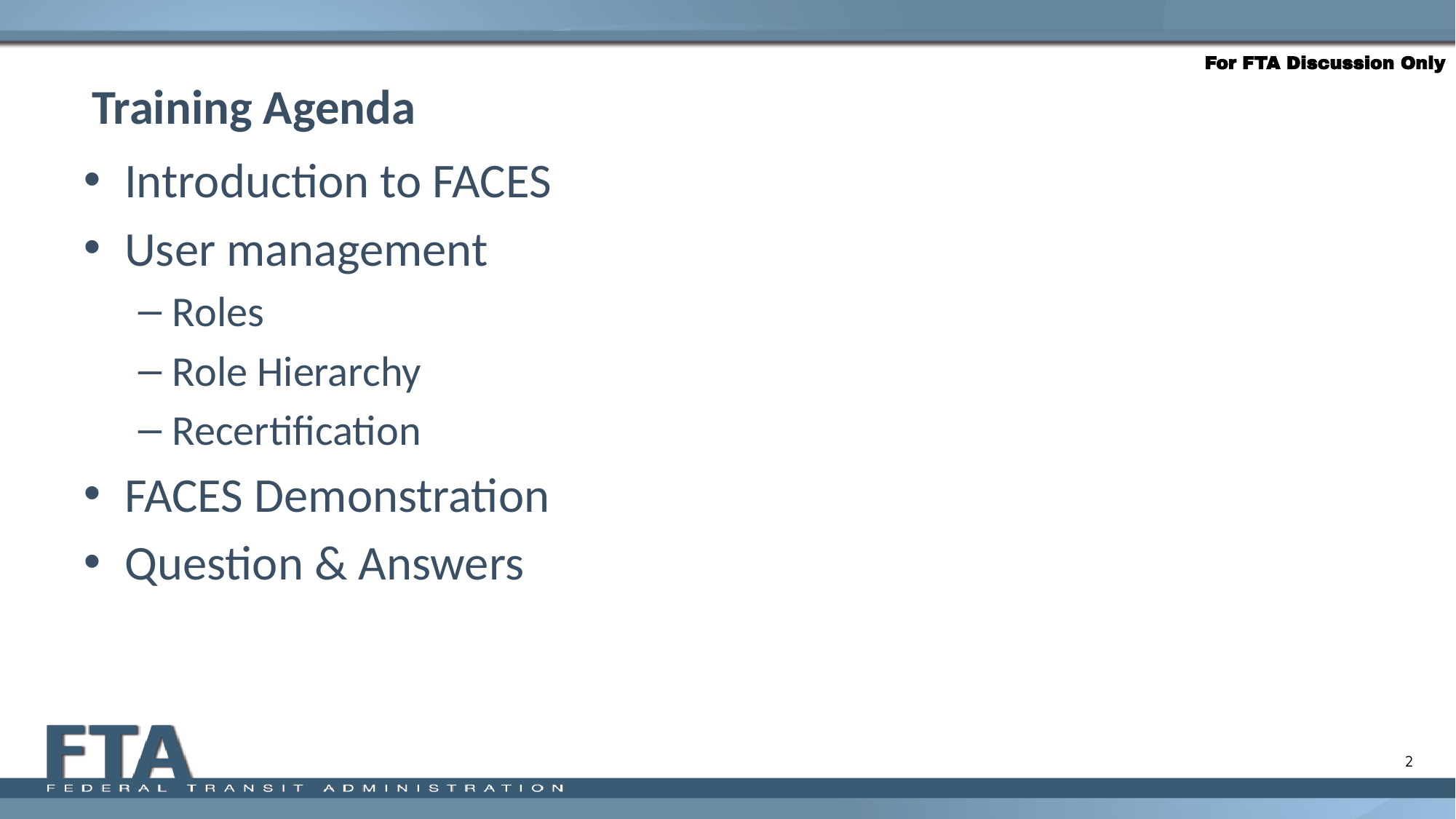

# Training Agenda
Introduction to FACES
User management
Roles
Role Hierarchy
Recertification
FACES Demonstration
Question & Answers